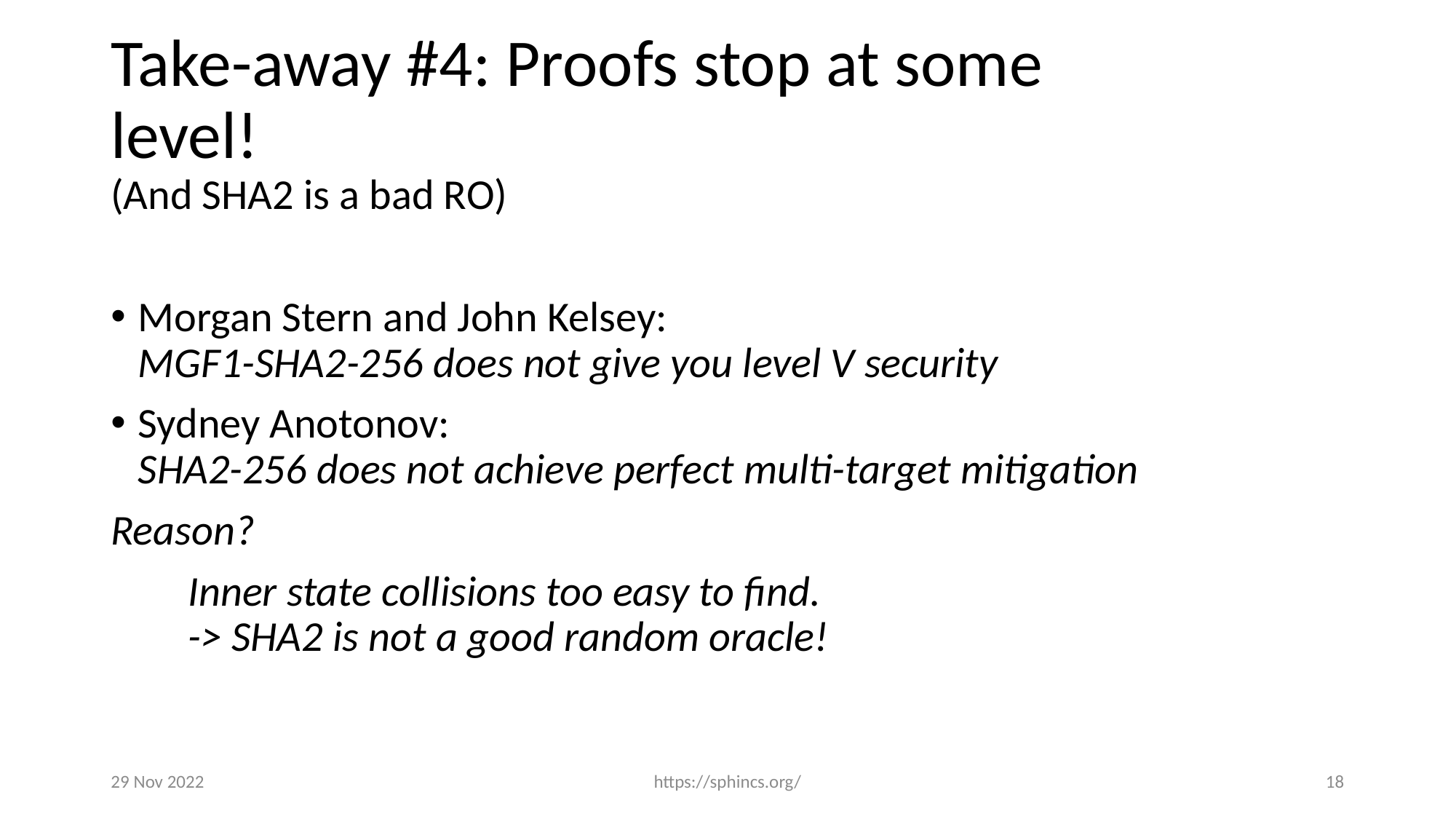

# Take-away #4: Proofs stop at some level! (And SHA2 is a bad RO)
Morgan Stern and John Kelsey:
MGF1-SHA2-256 does not give you level V security
Sydney Anotonov: 
SHA2-256 does not achieve perfect multi-target mitigation
Reason?
        Inner state collisions too easy to find.
        -> SHA2 is not a good random oracle!
29 Nov 2022
https://sphincs.org/
18